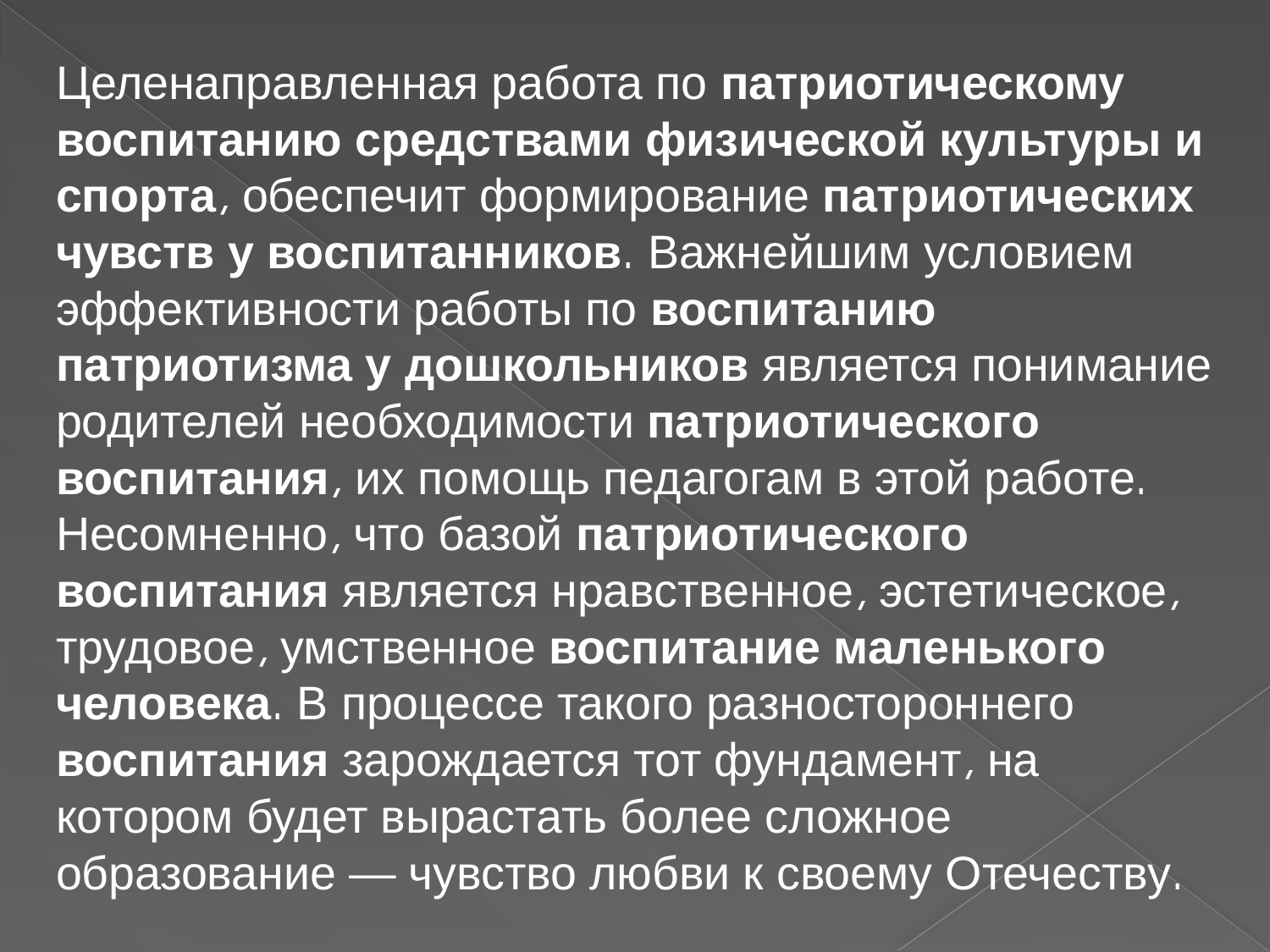

Целенаправленная работа по патриотическому воспитанию средствами физической культуры и спорта, обеспечит формирование патриотических чувств у воспитанников. Важнейшим условием эффективности работы по воспитанию патриотизма у дошкольников является понимание родителей необходимости патриотического воспитания, их помощь педагогам в этой работе. Несомненно, что базой патриотического воспитания является нравственное, эстетическое, трудовое, умственное воспитание маленького человека. В процессе такого разностороннего воспитания зарождается тот фундамент, на котором будет вырастать более сложное образование — чувство любви к своему Отечеству.